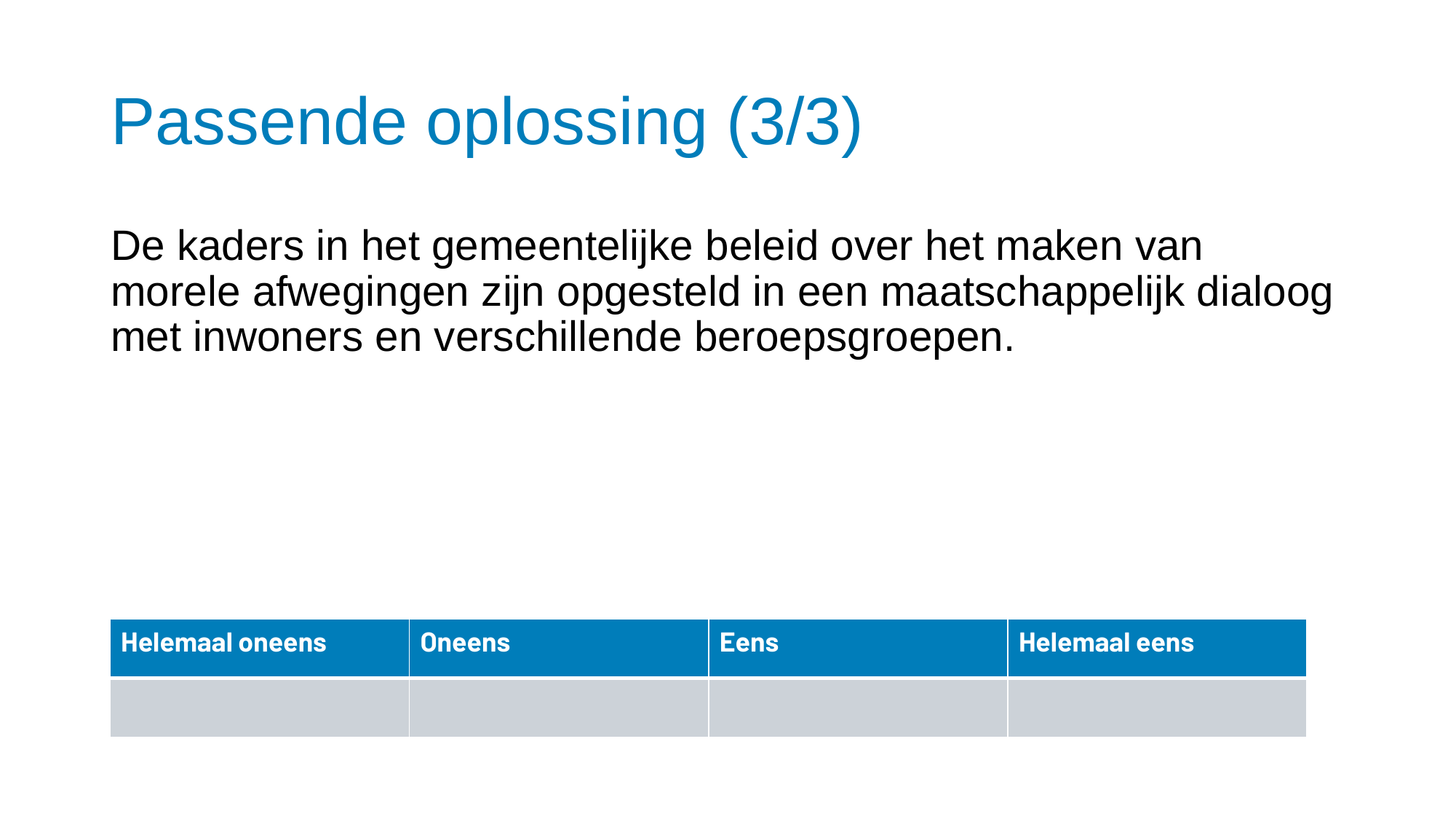

# Passende oplossing (3/3)
De kaders in het gemeentelijke beleid over het maken van morele afwegingen zijn opgesteld in een maatschappelijk dialoog met inwoners en verschillende beroepsgroepen.
| Helemaal oneens | Oneens | Eens | Helemaal eens |
| --- | --- | --- | --- |
|  |  |  |  |